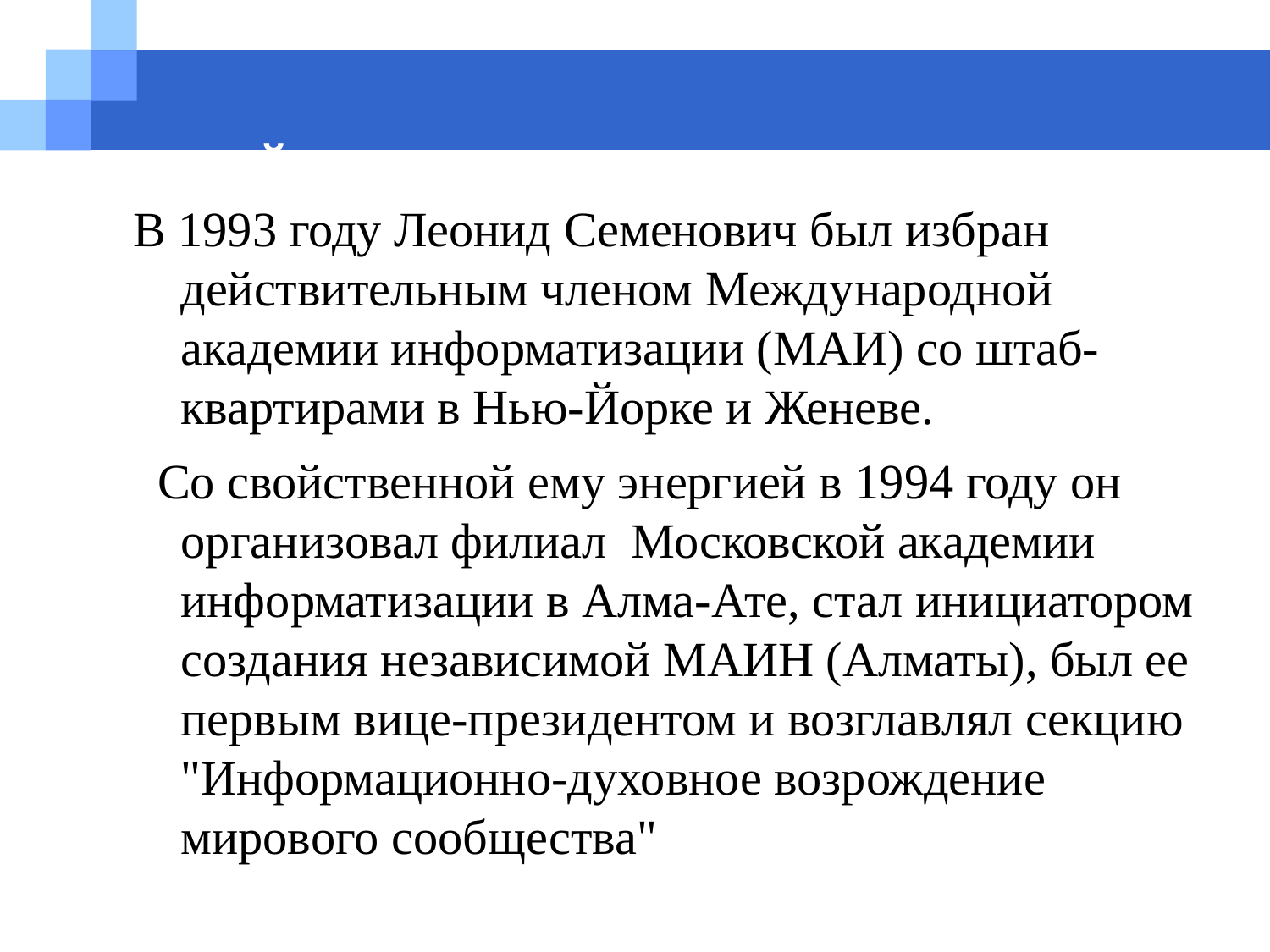

# в Нью-Йорке, Женеве.

В 1993 году Леонид Семенович был избран действительным членом Международной академии информатизации (МАИ) со штаб-квартирами в Нью-Йорке и Женеве.
  Со свойственной ему энергией в 1994 году он организовал филиал  Московской академии информатизации в Алма-Ате, стал инициатором создания независимой МАИН (Алматы), был ее первым вице-президентом и возглавлял секцию "Информационно-духовное возрождение мирового сообщества"